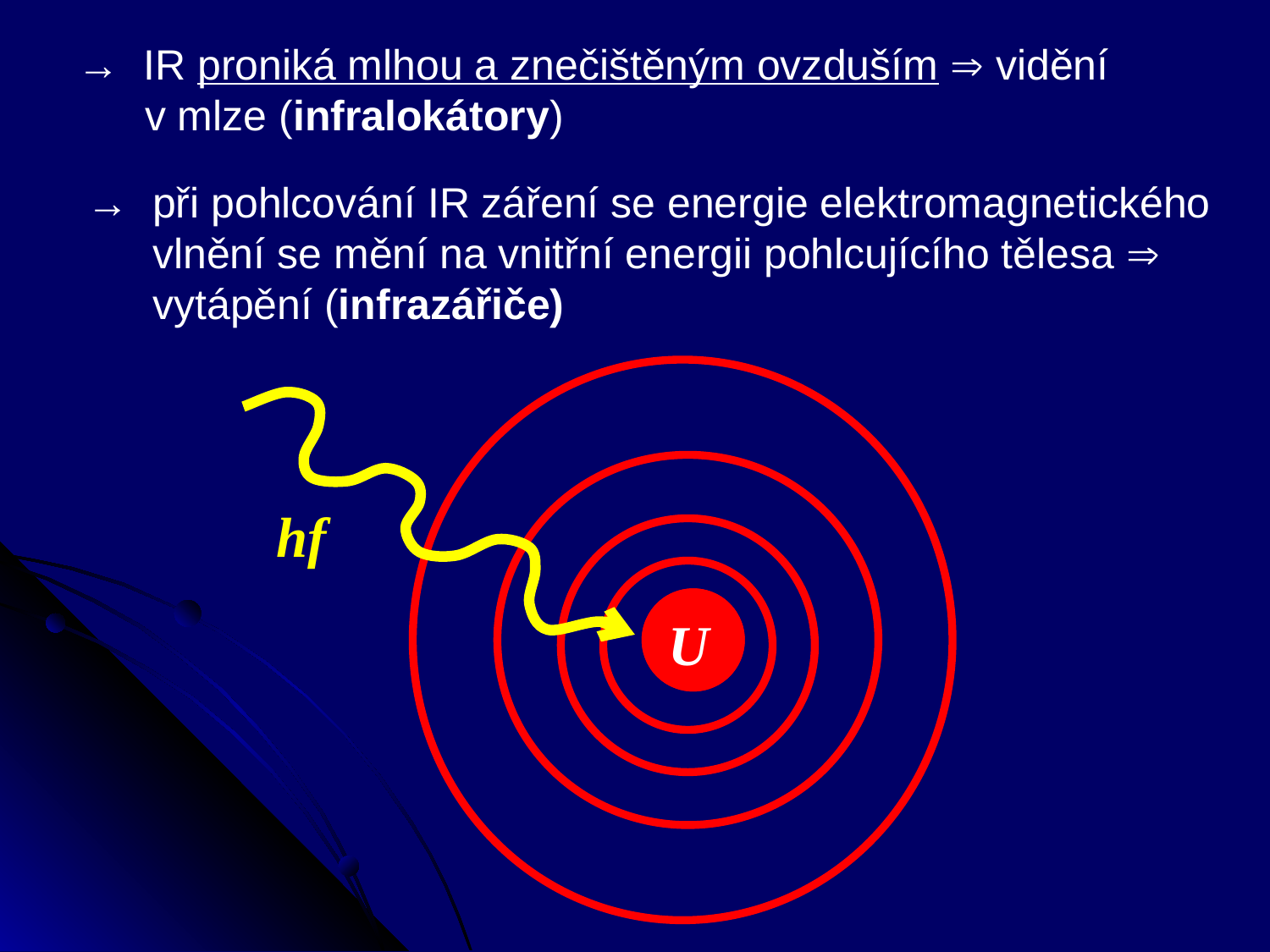

→  IR proniká mlhou a znečištěným ovzduším ⇒ vidění v mlze (infralokátory)
→  při pohlcování IR záření se energie elektromagnetického vlnění se mění na vnitřní energii pohlcujícího tělesa ⇒ vytápění (infrazářiče)

U

hf